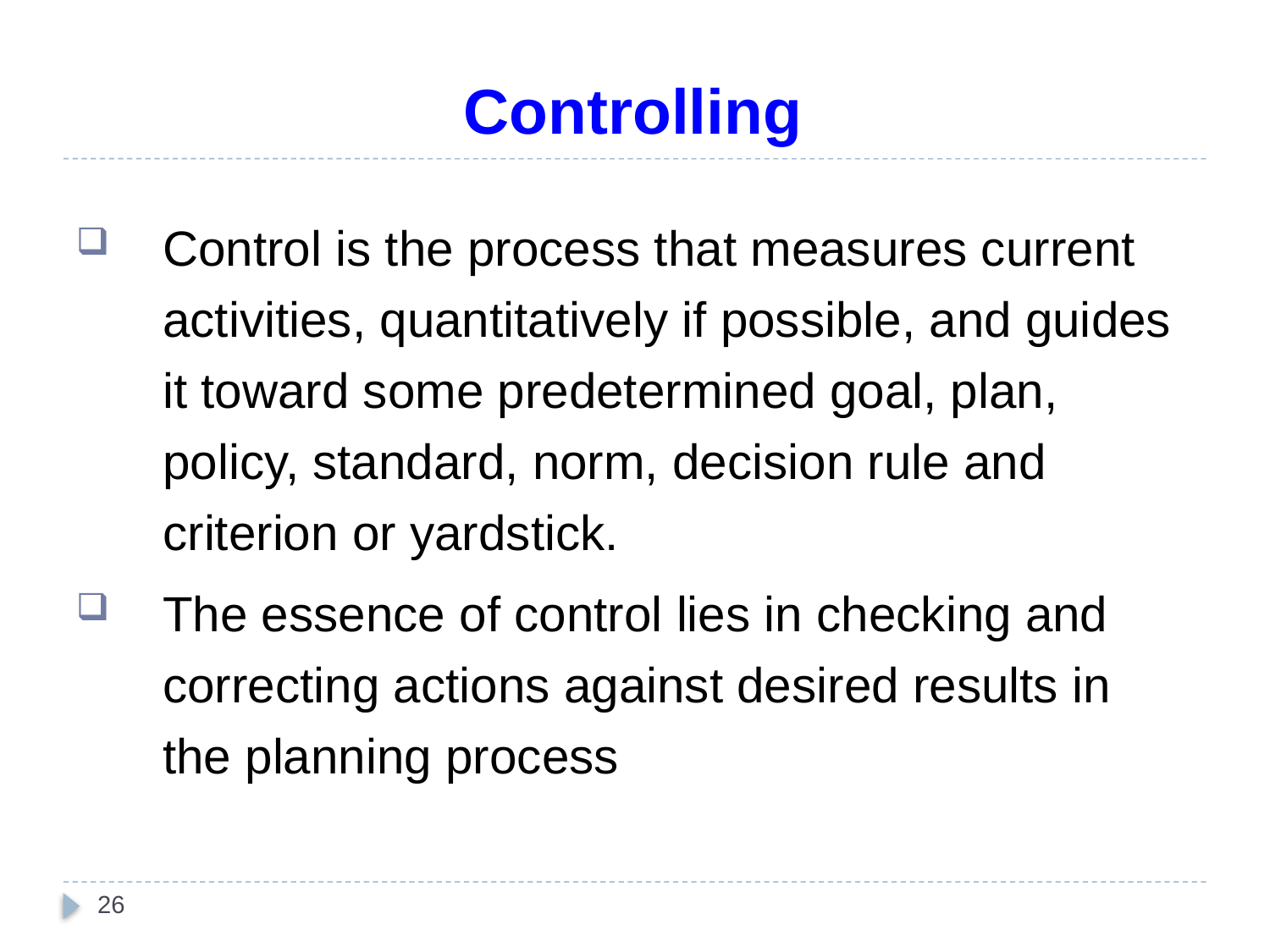

# Controlling
Control is the process that measures current activities, quantitatively if possible, and guides it toward some predetermined goal, plan, policy, standard, norm, decision rule and criterion or yardstick.
The essence of control lies in checking and correcting actions against desired results in the planning process
26